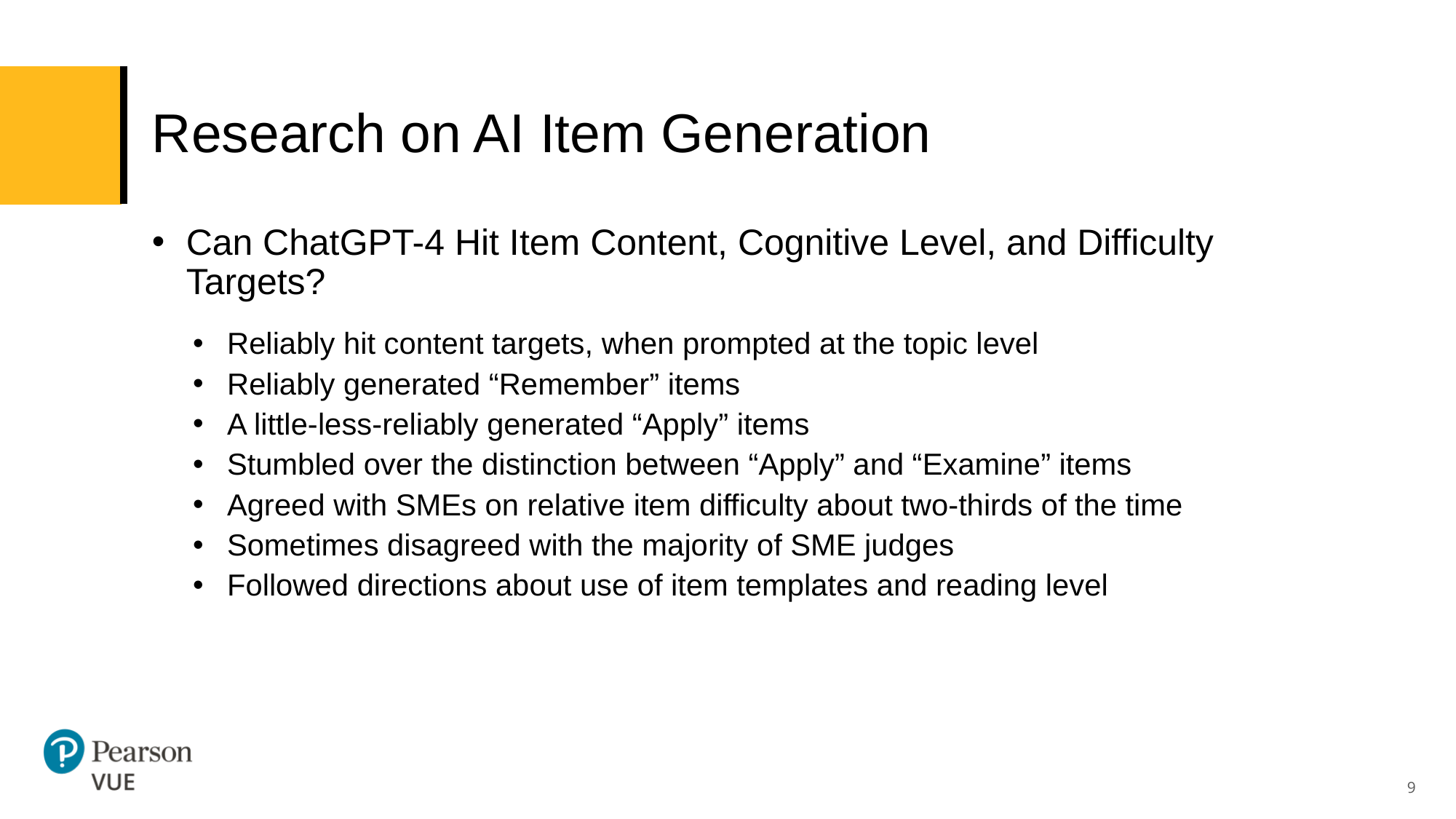

# Research on AI Item Generation
Can ChatGPT-4 Hit Item Content, Cognitive Level, and Difficulty Targets?
Reliably hit content targets, when prompted at the topic level
Reliably generated “Remember” items
A little-less-reliably generated “Apply” items
Stumbled over the distinction between “Apply” and “Examine” items
Agreed with SMEs on relative item difficulty about two-thirds of the time
Sometimes disagreed with the majority of SME judges
Followed directions about use of item templates and reading level
9